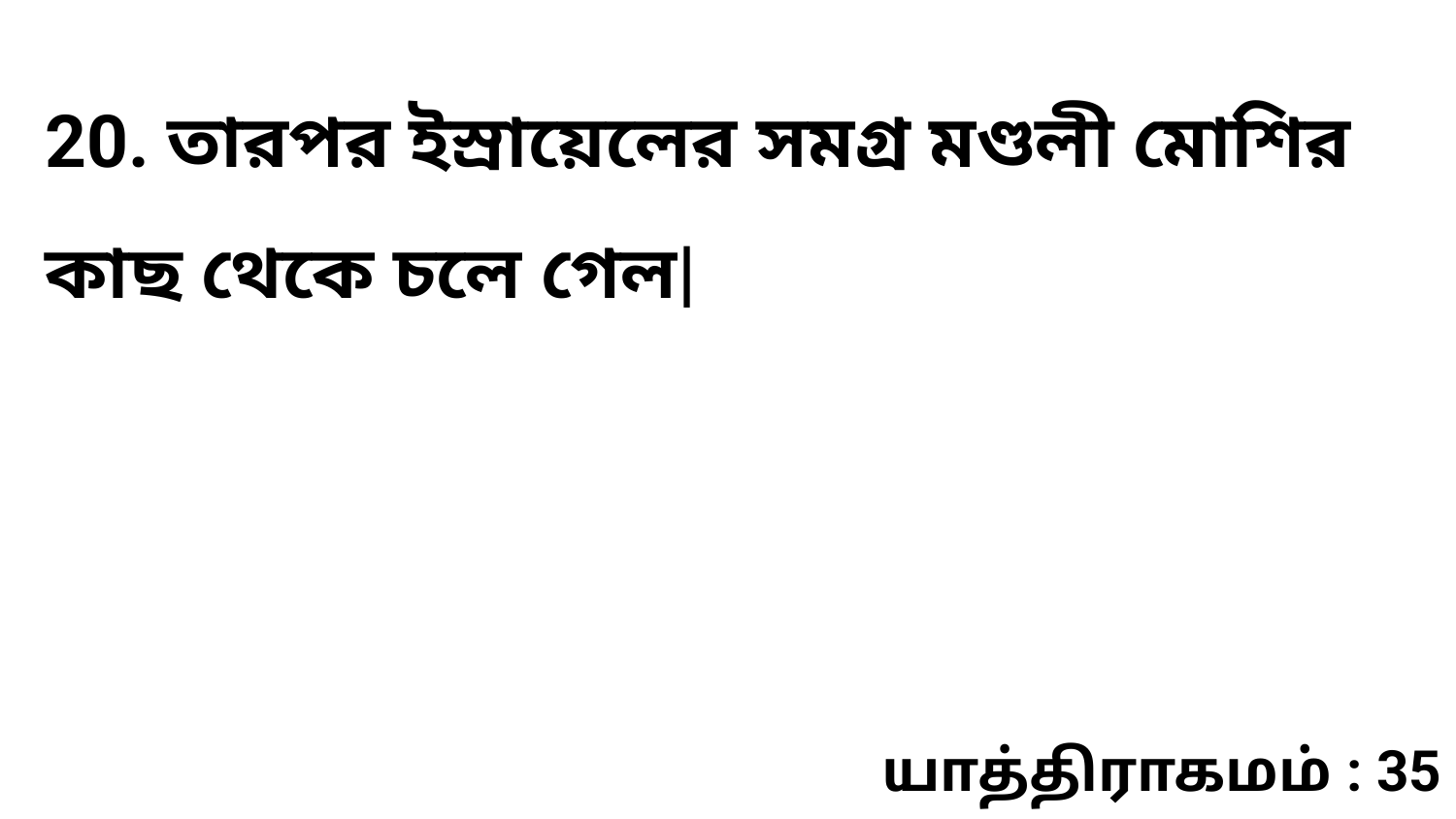

20. তারপর ইস্রায়েলের সমগ্র মণ্ডলী মোশির কাছ থেকে চলে গেল|
யாத்திராகமம் : 35